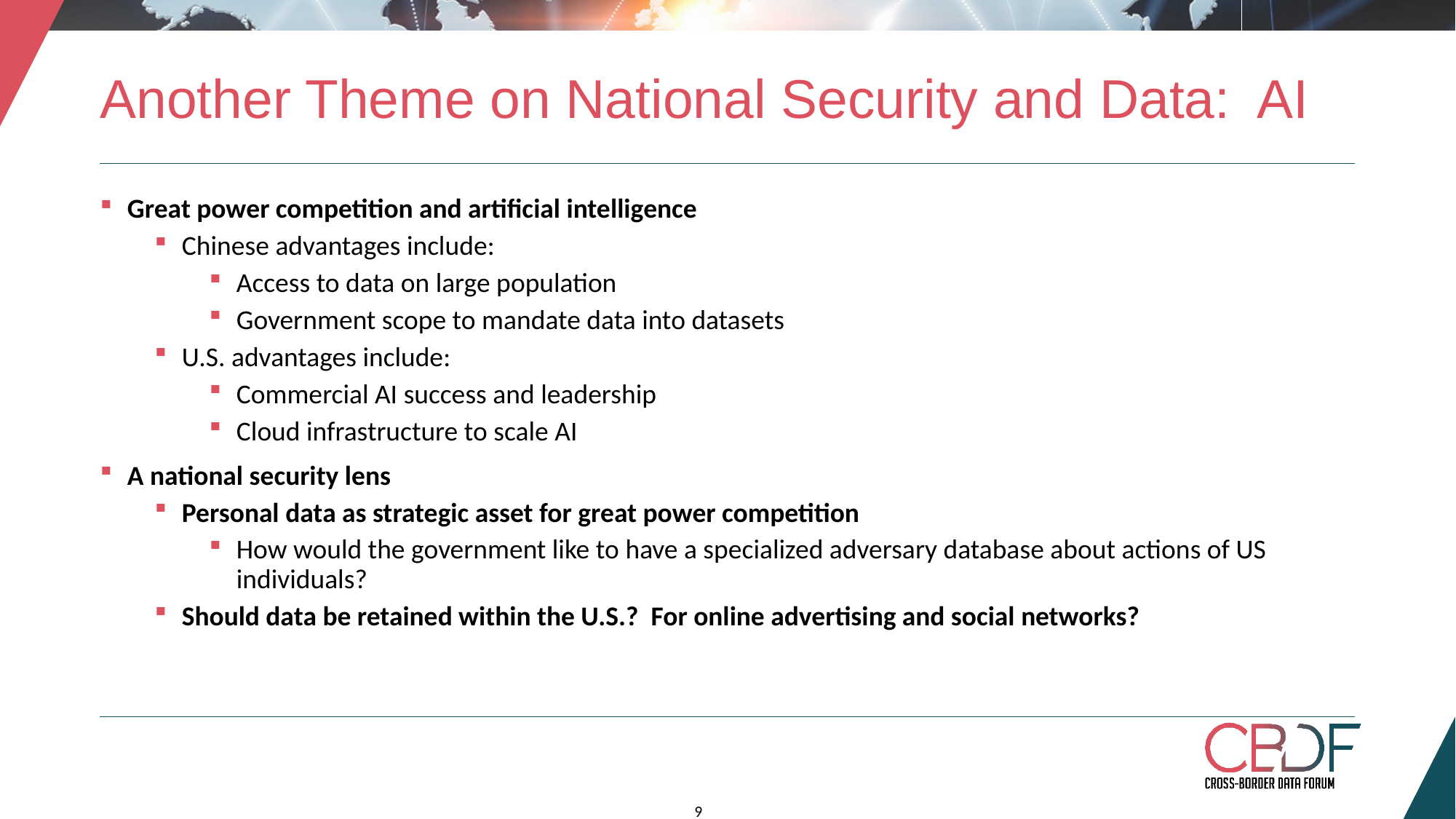

# Another Theme on National Security and Data:  AI
Great power competition and artificial intelligence
Chinese advantages include:
Access to data on large population
Government scope to mandate data into datasets
U.S. advantages include:
Commercial AI success and leadership
Cloud infrastructure to scale AI
A national security lens
Personal data as strategic asset for great power competition
How would the government like to have a specialized adversary database about actions of US individuals?
Should data be retained within the U.S.?  For online advertising and social networks?